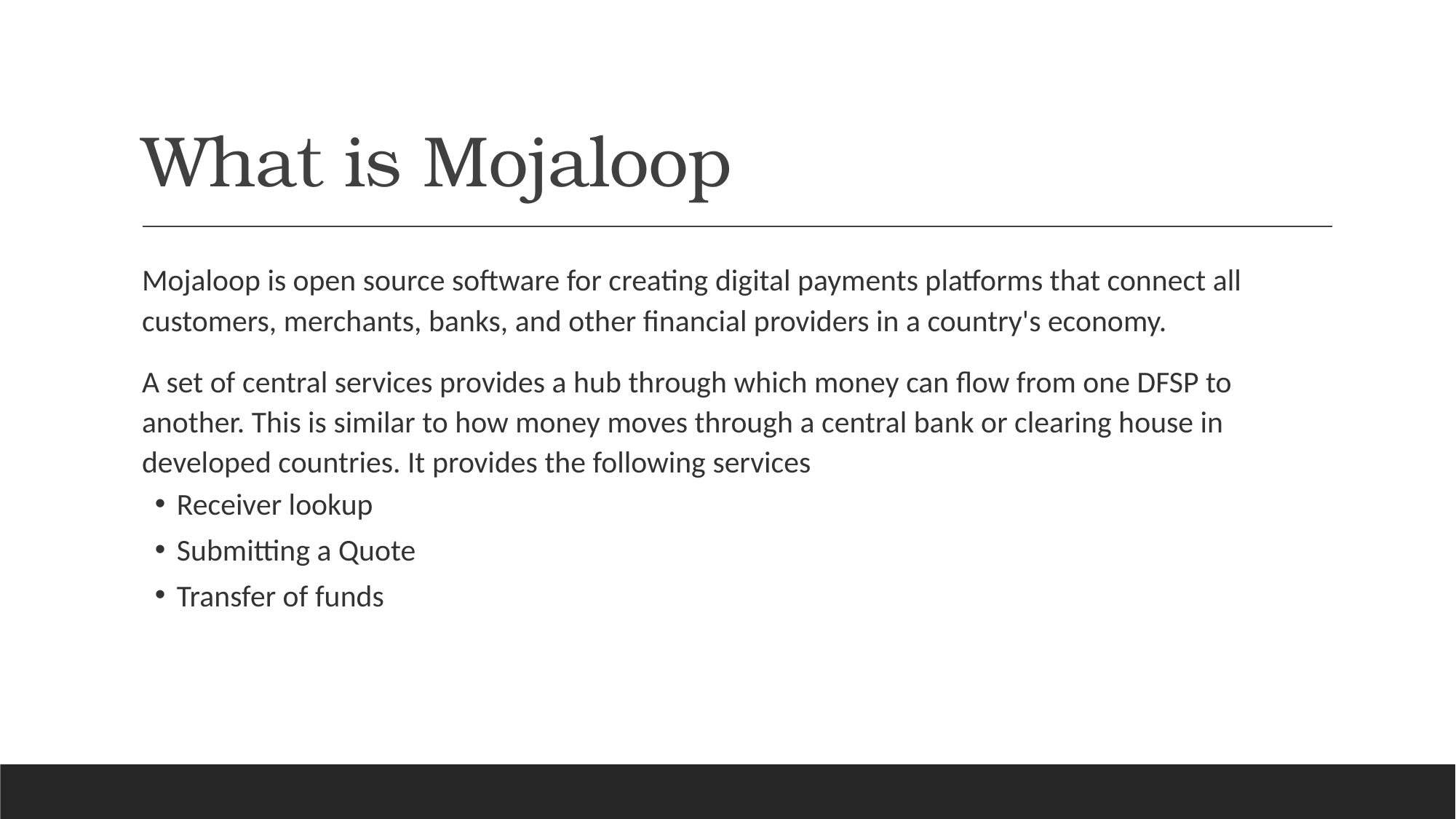

# What is Mojaloop
Mojaloop is open source software for creating digital payments platforms that connect all customers, merchants, banks, and other financial providers in a country's economy.
A set of central services provides a hub through which money can flow from one DFSP to another. This is similar to how money moves through a central bank or clearing house in developed countries. It provides the following services
Receiver lookup
Submitting a Quote
Transfer of funds